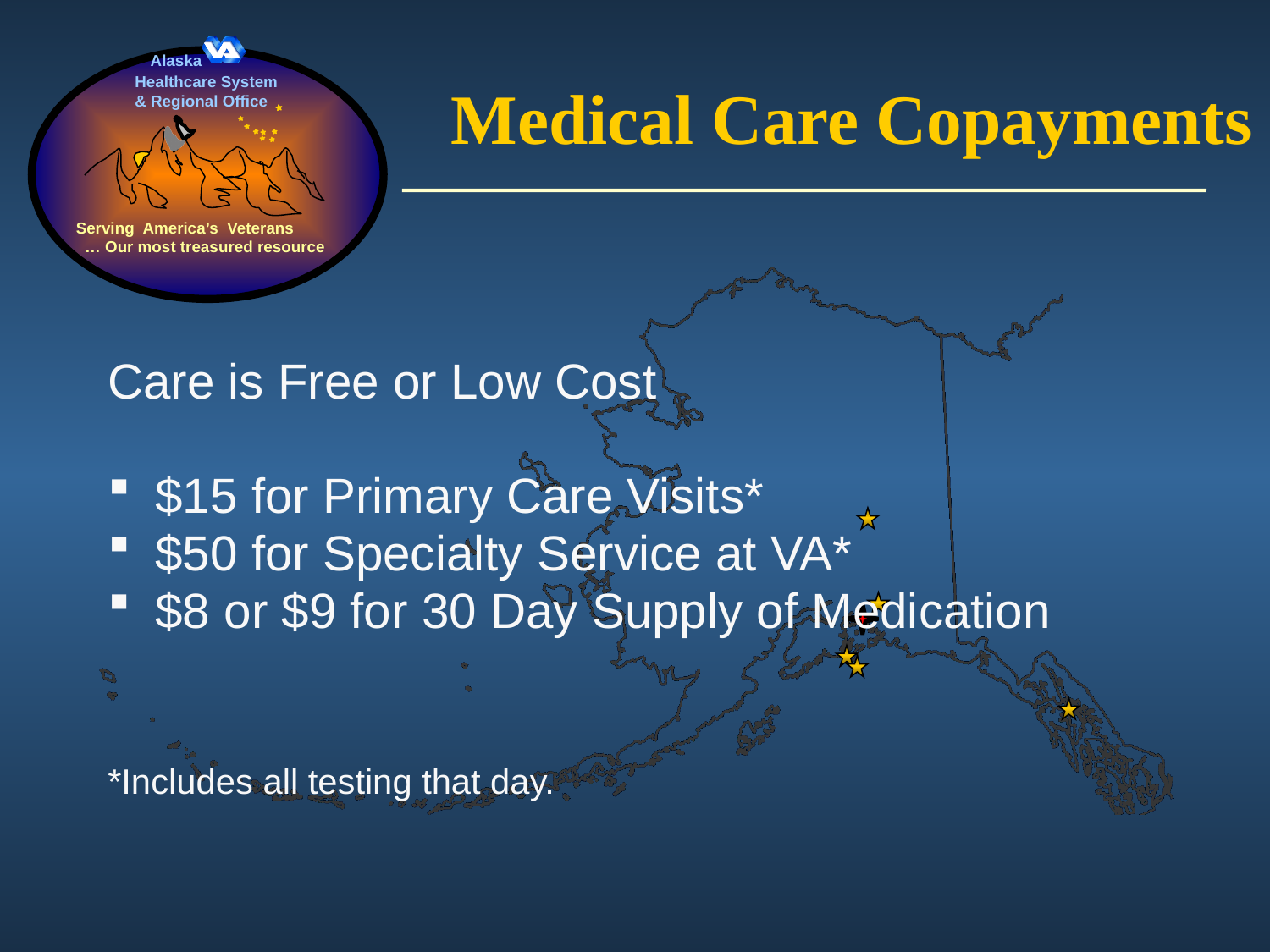

# Medical Care Copayments

Care is Free or Low Cost

$15 for Primary Care Visits*
$50 for Specialty Service at VA*
$8 or $9 for 30 Day Supply of Medication

*Includes all testing that day.